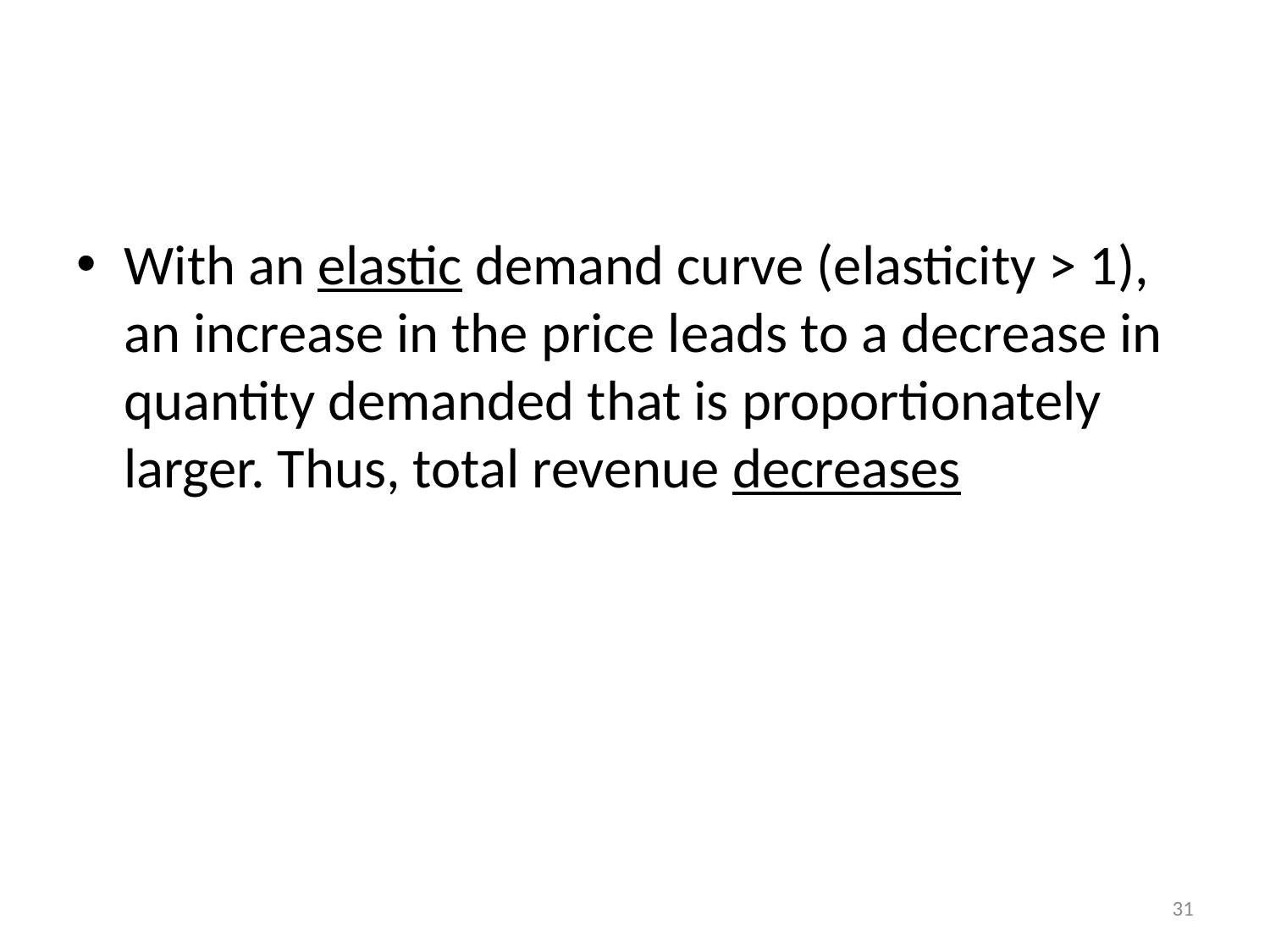

#
With an elastic demand curve (elasticity > 1), an increase in the price leads to a decrease in quantity demanded that is proportionately larger. Thus, total revenue decreases
31